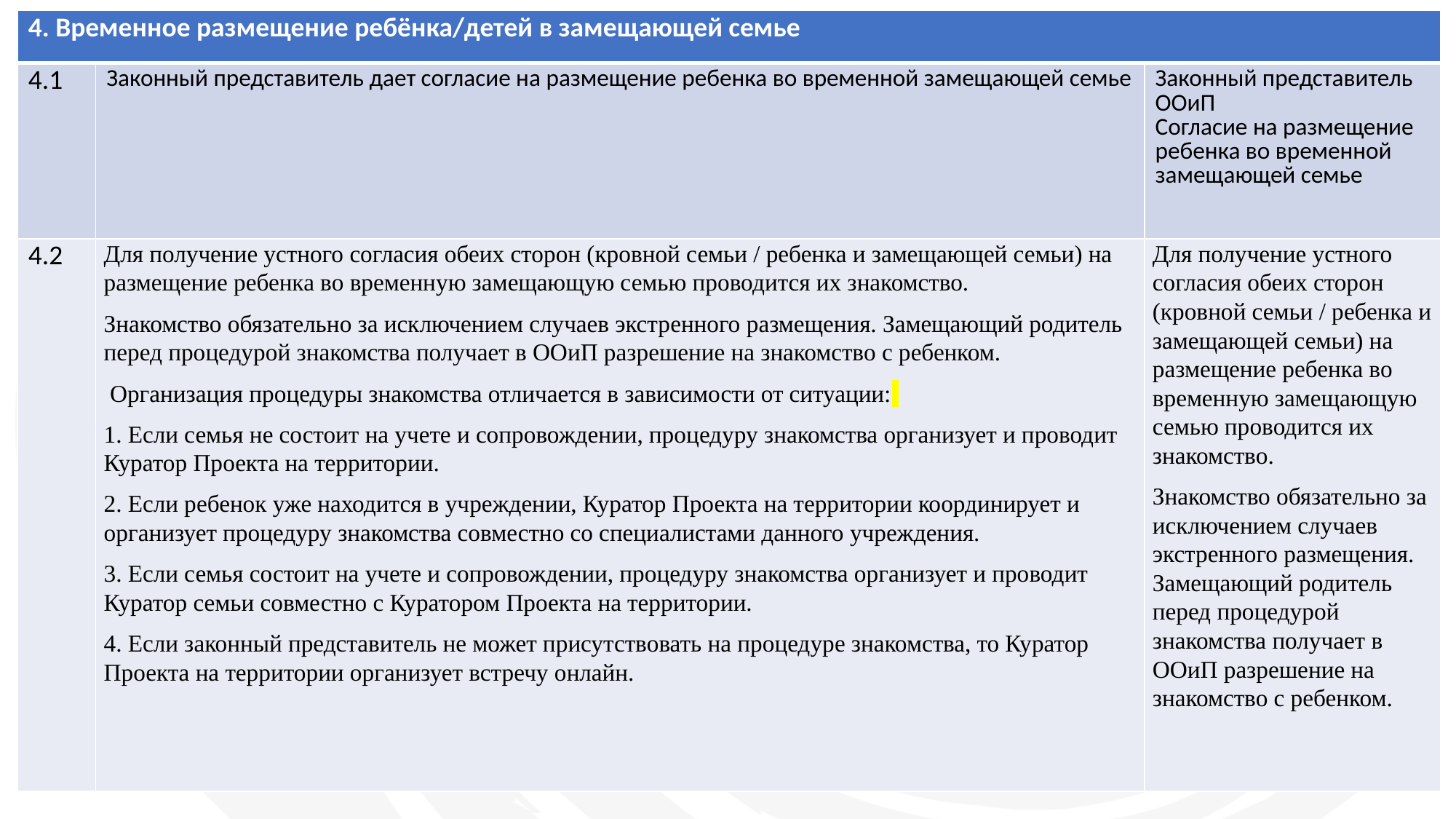

| 4. Временное размещение ребёнка/детей в замещающей семье |  |  |
| --- | --- | --- |
| 4.1 | Законный представитель дает согласие на размещение ребенка во временной замещающей семье | Законный представитель ООиП Согласие на размещение ребенка во временной замещающей семье |
| 4.2 | Для получение устного согласия обеих сторон (кровной семьи / ребенка и замещающей семьи) на размещение ребенка во временную замещающую семью проводится их знакомство. Знакомство обязательно за исключением случаев экстренного размещения. Замещающий родитель перед процедурой знакомства получает в ООиП разрешение на знакомство с ребенком.  Организация процедуры знакомства отличается в зависимости от ситуации: 1. Если семья не состоит на учете и сопровождении, процедуру знакомства организует и проводит Куратор Проекта на территории. 2. Если ребенок уже находится в учреждении, Куратор Проекта на территории координирует и организует процедуру знакомства совместно со специалистами данного учреждения. 3. Если семья состоит на учете и сопровождении, процедуру знакомства организует и проводит Куратор семьи совместно с Куратором Проекта на территории. 4. Если законный представитель не может присутствовать на процедуре знакомства, то Куратор Проекта на территории организует встречу онлайн. | Для получение устного согласия обеих сторон (кровной семьи / ребенка и замещающей семьи) на размещение ребенка во временную замещающую семью проводится их знакомство. Знакомство обязательно за исключением случаев экстренного размещения. Замещающий родитель перед процедурой знакомства получает в ООиП разрешение на знакомство с ребенком. |

sgdeti.ru